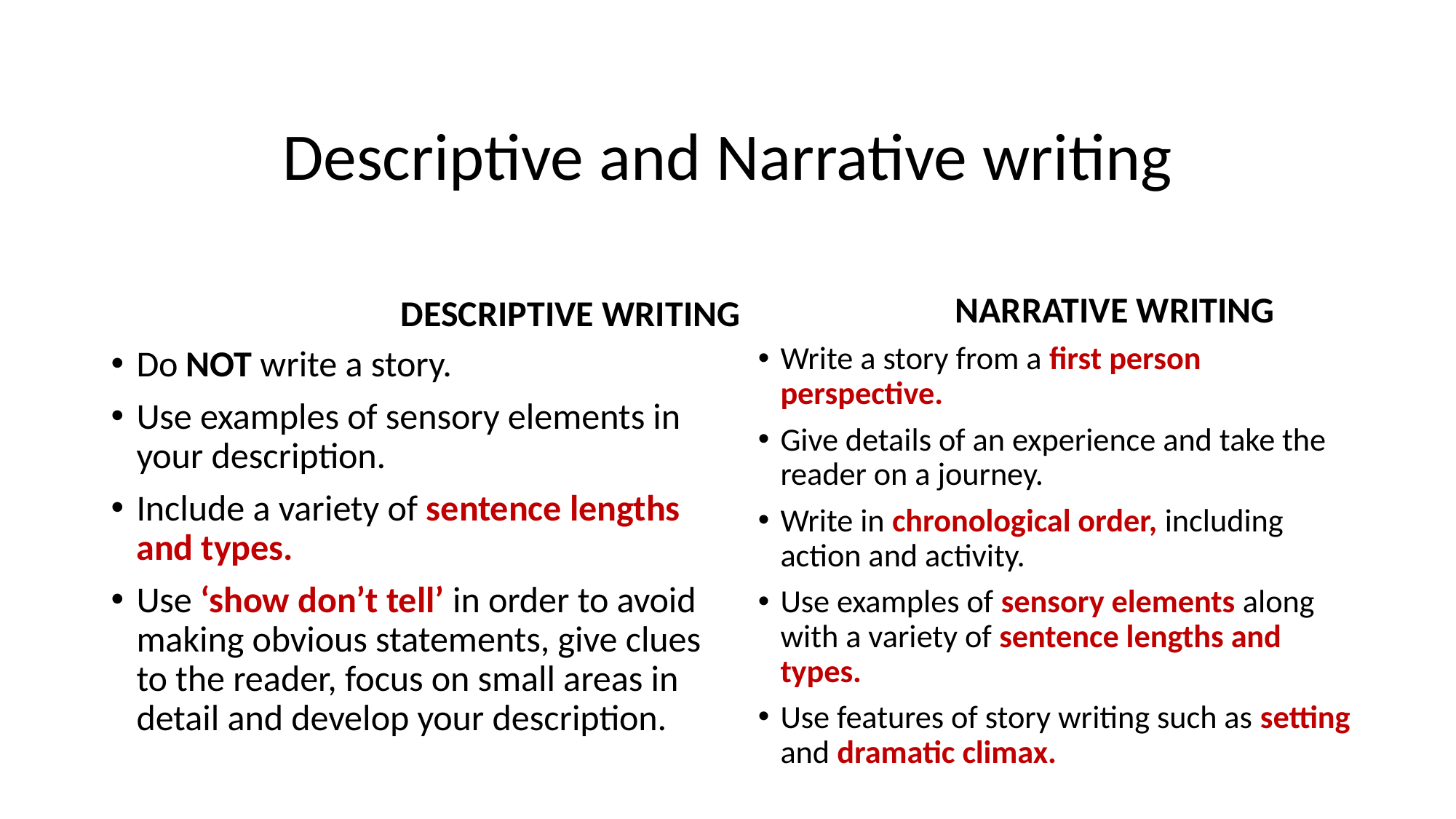

# Descriptive and Narrative writing
NARRATIVE WRITING
DESCRIPTIVE WRITING
Write a story from a first person perspective.
Give details of an experience and take the reader on a journey.
Write in chronological order, including action and activity.
Use examples of sensory elements along with a variety of sentence lengths and types.
Use features of story writing such as setting and dramatic climax.

Do NOT write a story.
Use examples of sensory elements in your description.
Include a variety of sentence lengths and types.
Use ‘show don’t tell’ in order to avoid making obvious statements, give clues to the reader, focus on small areas in detail and develop your description.